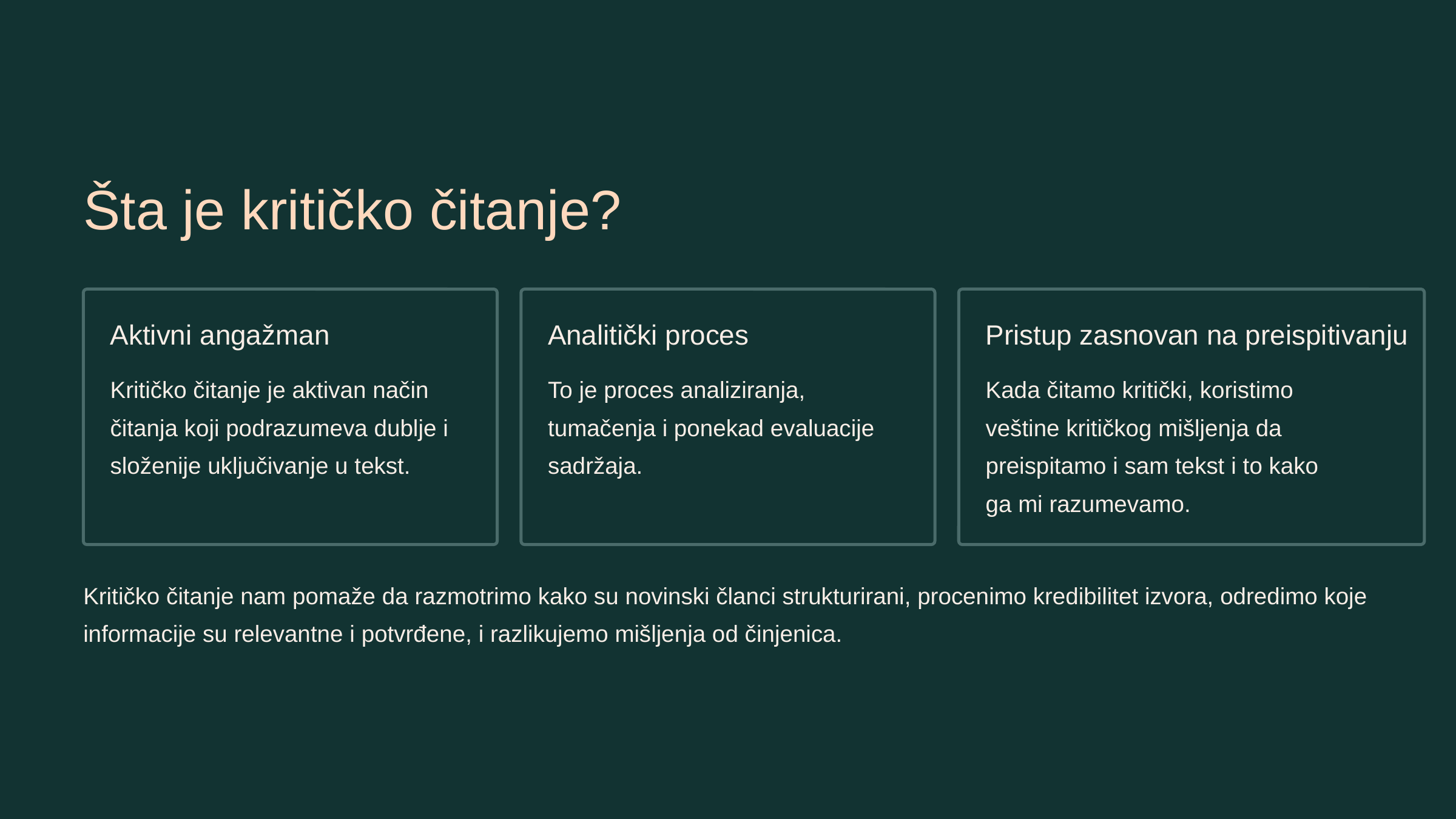

Šta je kritičko čitanje?

Aktivni angažman
Analitički proces
Pristup zasnovan na preispitivanju
Kritičko čitanje je aktivan način čitanja koji podrazumeva dublje i složenije uključivanje u tekst.
To je proces analiziranja, tumačenja i ponekad evaluacije sadržaja.
Kada čitamo kritički, koristimo veštine kritičkog mišljenja da preispitamo i sam tekst i to kako ga mi razumevamo.
Kritičko čitanje nam pomaže da razmotrimo kako su novinski članci strukturirani, procenimo kredibilitet izvora, odredimo koje informacije su relevantne i potvrđene, i razlikujemo mišljenja od činjenica.